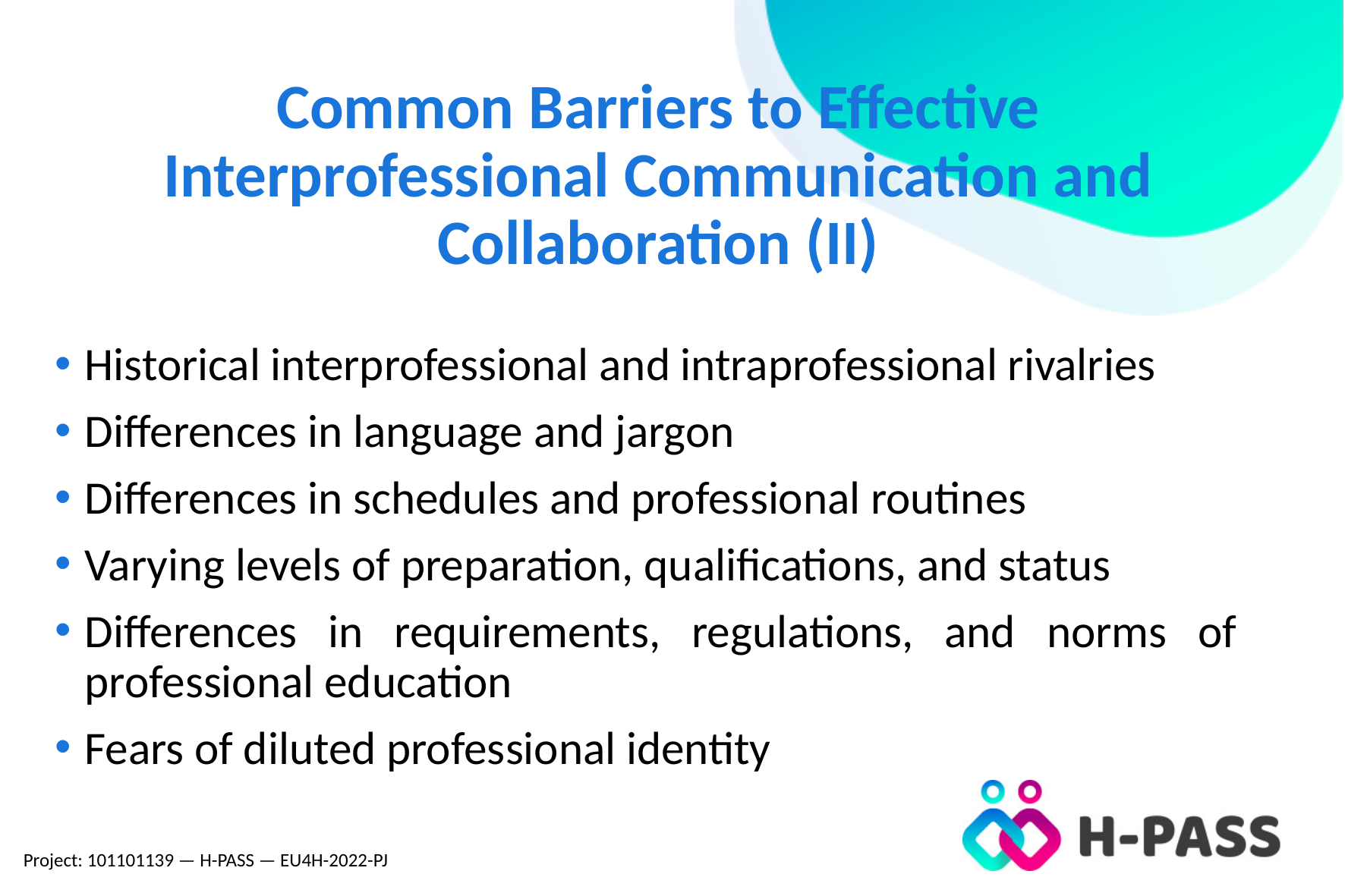

# Common Barriers to Effective Interprofessional Communication and Collaboration (II)
Historical interprofessional and intraprofessional rivalries
Differences in language and jargon
Differences in schedules and professional routines
Varying levels of preparation, qualifications, and status
Differences in requirements, regulations, and norms of professional education
Fears of diluted professional identity
Project: 101101139 — H-PASS — EU4H-2022-PJ